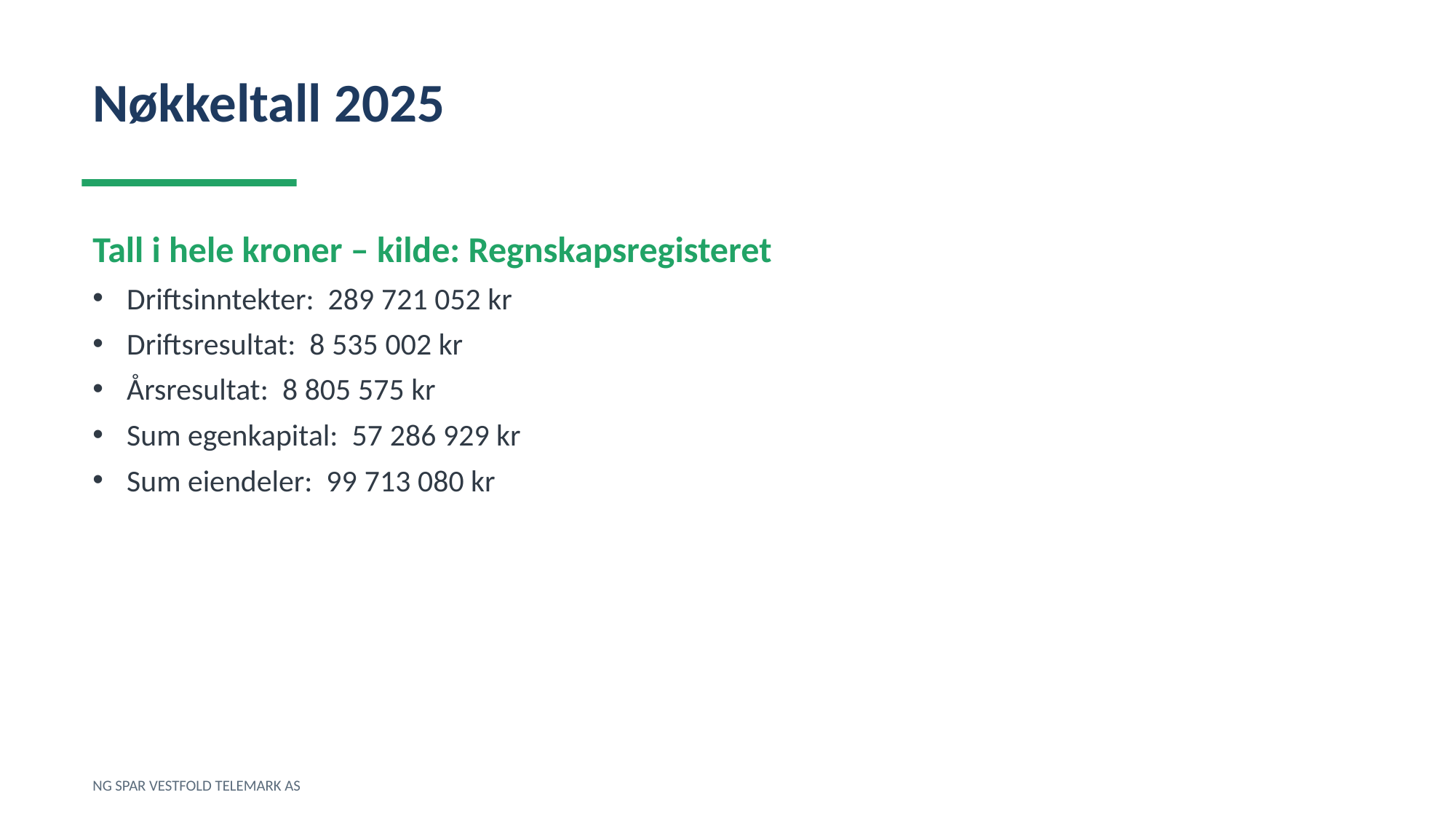

Nøkkeltall 2025

Tall i hele kroner – kilde: Regnskapsregisteret
Driftsinntekter:  289 721 052 kr
Driftsresultat:  8 535 002 kr
Årsresultat:  8 805 575 kr
Sum egenkapital:  57 286 929 kr
Sum eiendeler:  99 713 080 kr
NG SPAR VESTFOLD TELEMARK AS